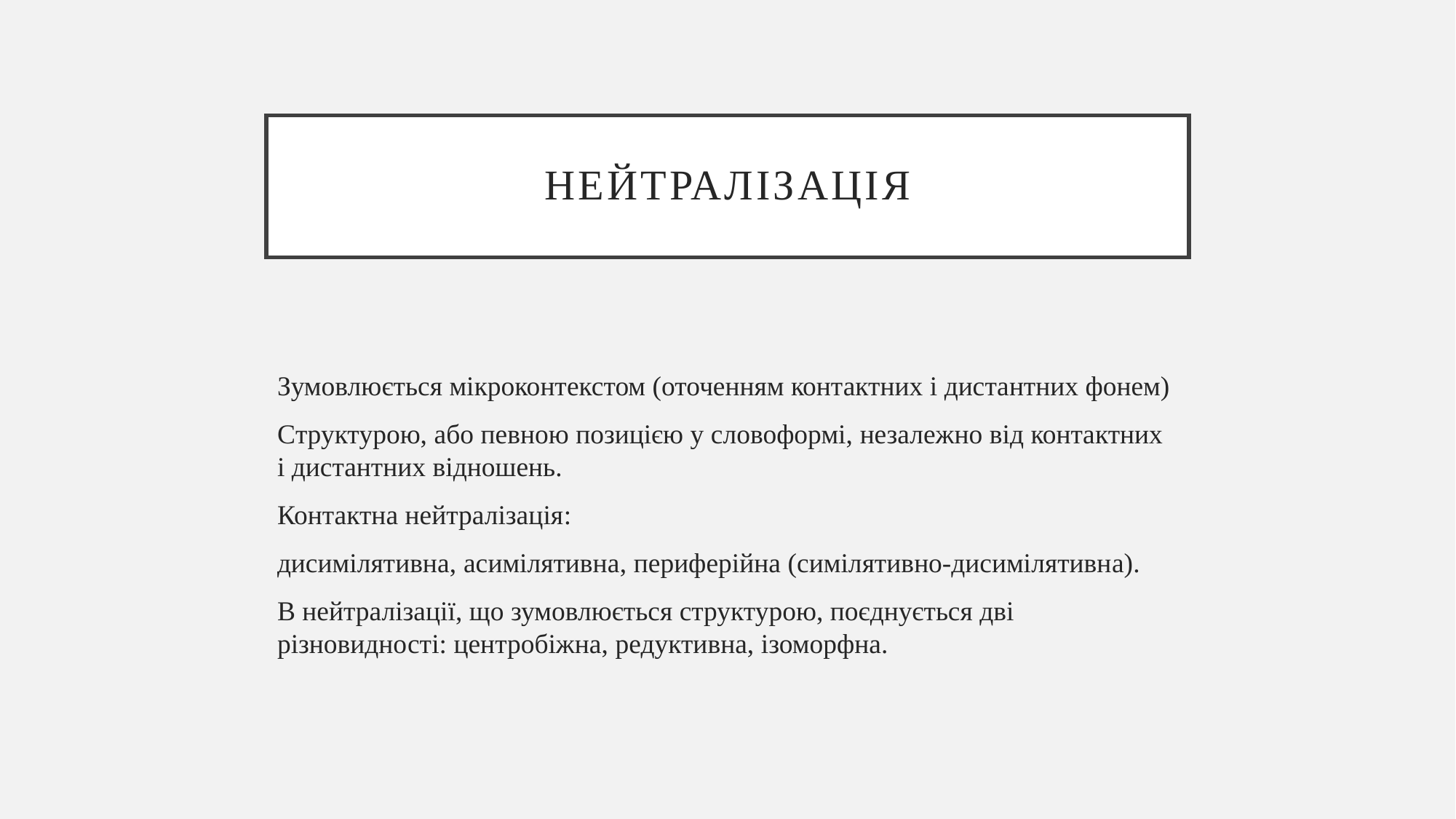

# Нейтралізація

Зумовлюється мікроконтекстом (оточенням контактних і дистантних фонем)
Структурою, або певною позицією у словоформі, незалежно від контактних і дистантних відношень.
Контактна нейтралізація:
дисимілятивна, асимілятивна, периферійна (симілятивно-дисимілятивна).
В нейтралізації, що зумовлюється структурою, поєднується дві різновидності: центробіжна, редуктивна, ізоморфна.